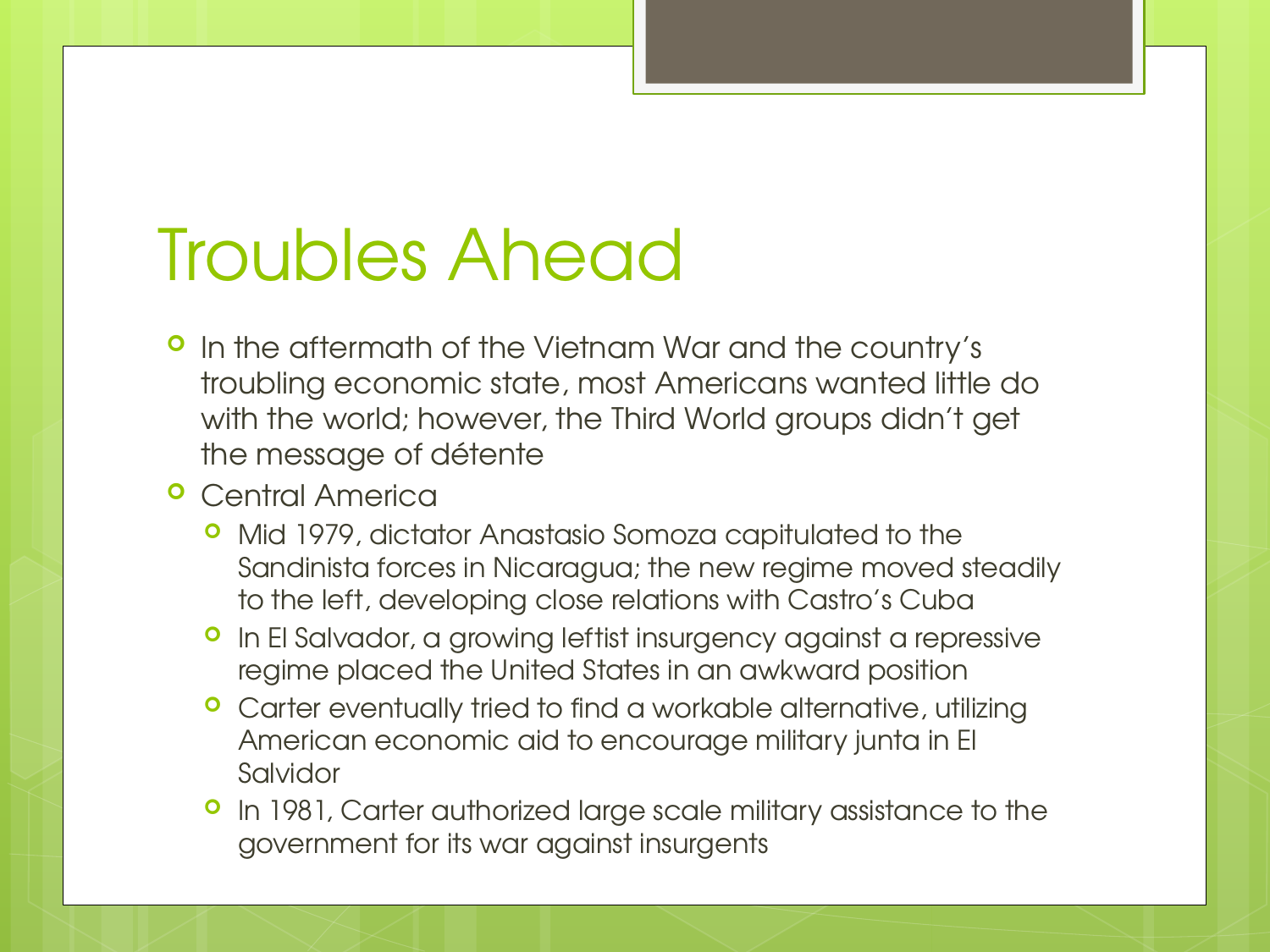

# Troubles Ahead
In the aftermath of the Vietnam War and the country’s troubling economic state, most Americans wanted little do with the world; however, the Third World groups didn’t get the message of détente
Central America
Mid 1979, dictator Anastasio Somoza capitulated to the Sandinista forces in Nicaragua; the new regime moved steadily to the left, developing close relations with Castro’s Cuba
In El Salvador, a growing leftist insurgency against a repressive regime placed the United States in an awkward position
Carter eventually tried to find a workable alternative, utilizing American economic aid to encourage military junta in El Salvidor
In 1981, Carter authorized large scale military assistance to the government for its war against insurgents